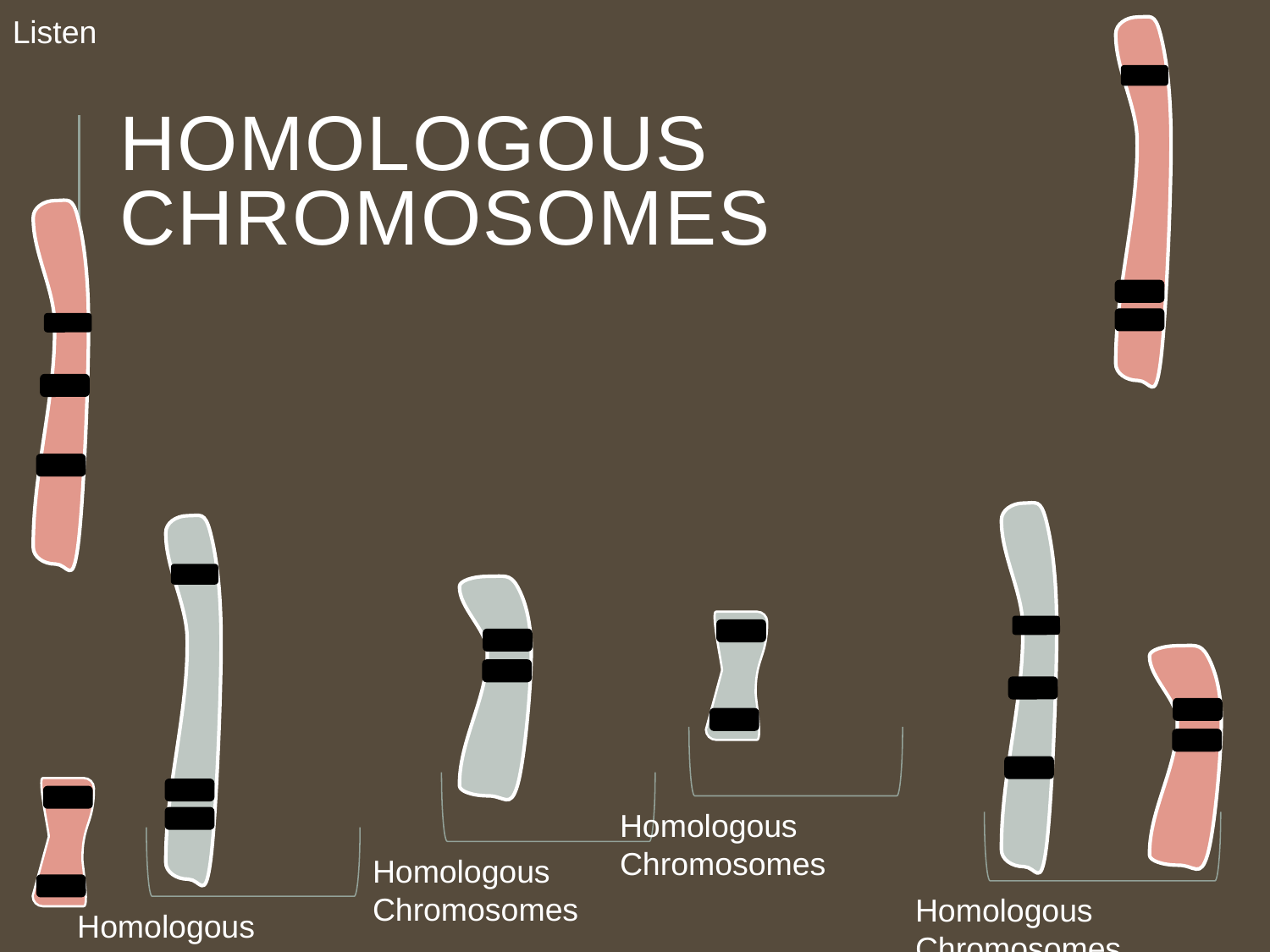

Listen

# Homologous Chromosomes

Homologous Chromosomes

Homologous Chromosomes

Homologous Chromosomes

Homologous Chromosomes